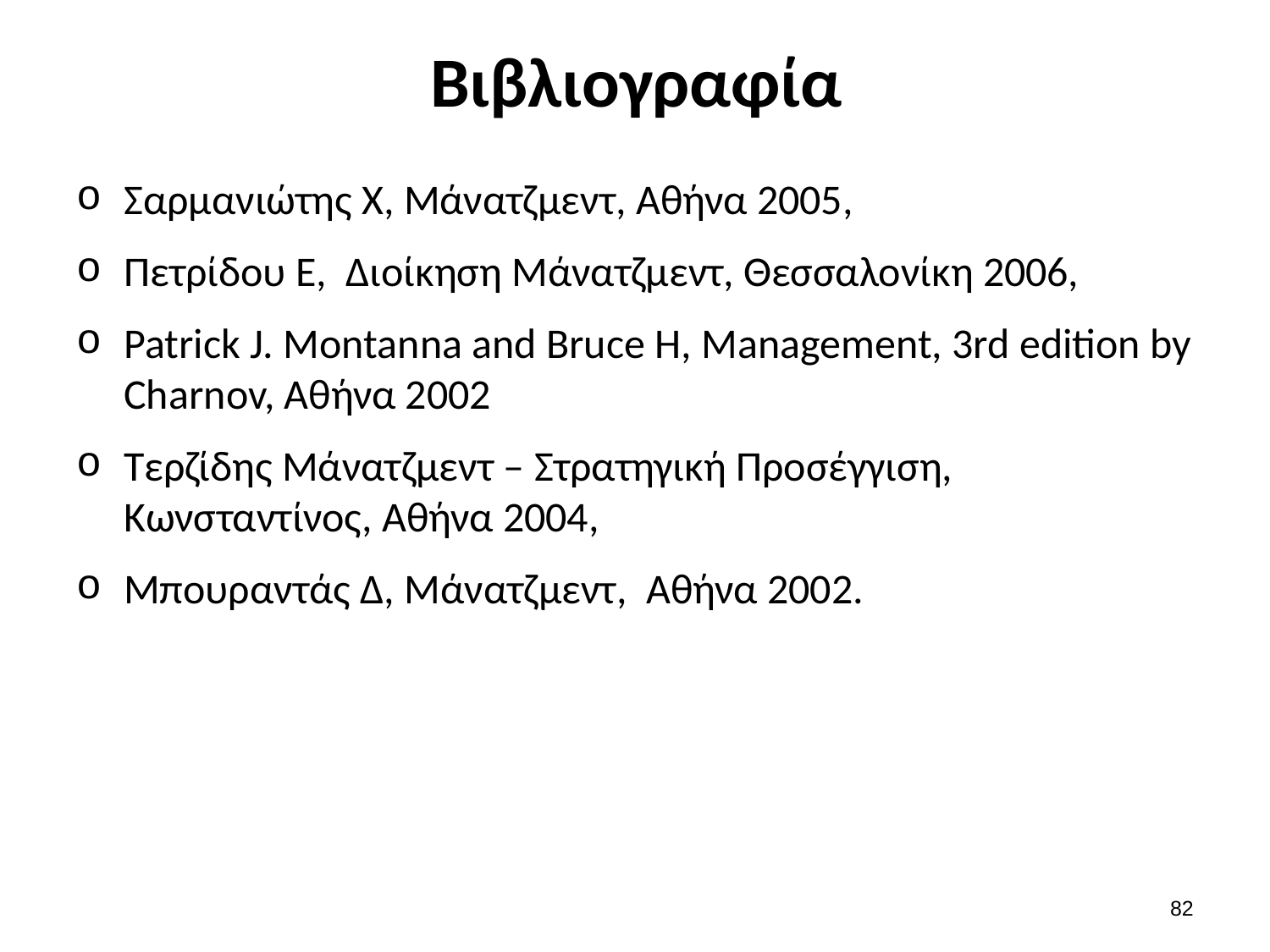

# Βιβλιογραφία
Σαρμανιώτης Χ, Μάνατζμεντ, Αθήνα 2005,
Πετρίδου Ε,  Διοίκηση Μάνατζμεντ, Θεσσαλονίκη 2006,
Patrick J. Montanna and Bruce H, Management, 3rd edition by Charnov, Αθήνα 2002
Τερζίδης Μάνατζμεντ – Στρατηγική Προσέγγιση, Κωνσταντίνος, Αθήνα 2004,
Μπουραντάς Δ, Μάνατζμεντ,  Αθήνα 2002.

82